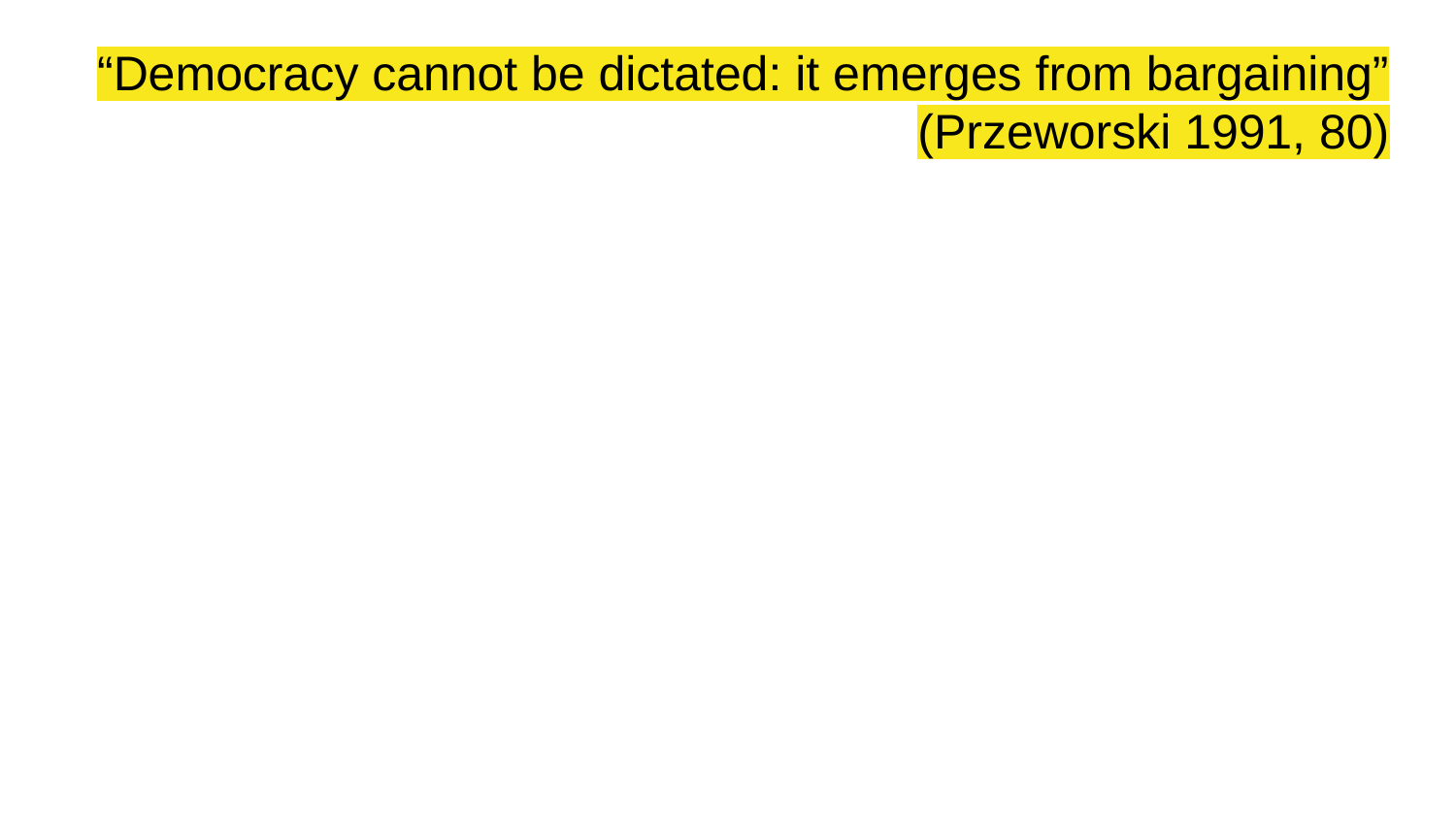

“Democracy cannot be dictated: it emerges from bargaining”
(Przeworski 1991, 80)